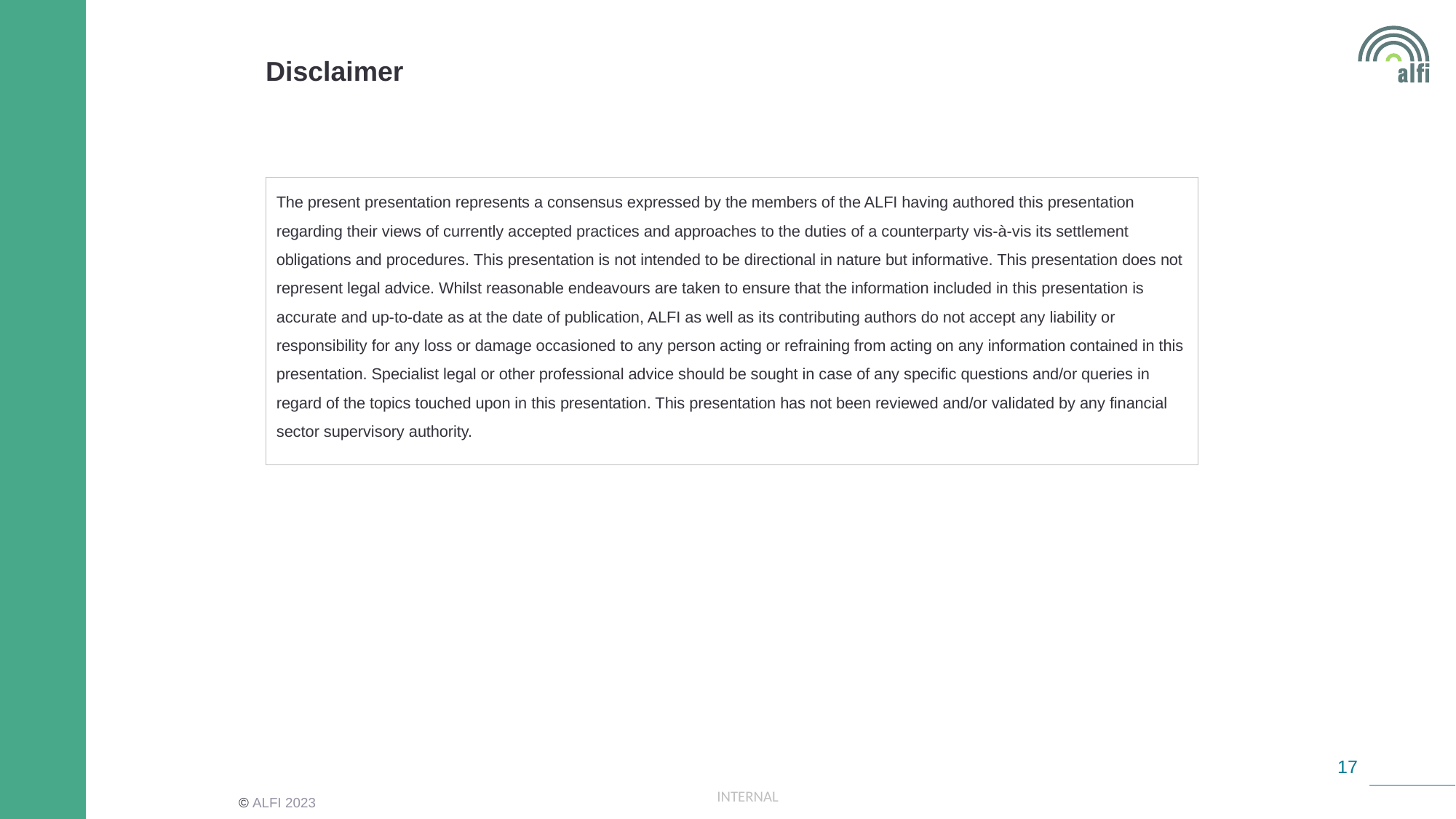

17
Disclaimer
The present presentation represents a consensus expressed by the members of the ALFI having authored this presentation regarding their views of currently accepted practices and approaches to the duties of a counterparty vis-à-vis its settlement obligations and procedures. This presentation is not intended to be directional in nature but informative. This presentation does not represent legal advice. Whilst reasonable endeavours are taken to ensure that the information included in this presentation is accurate and up-to-date as at the date of publication, ALFI as well as its contributing authors do not accept any liability or responsibility for any loss or damage occasioned to any person acting or refraining from acting on any information contained in this presentation. Specialist legal or other professional advice should be sought in case of any specific questions and/or queries in regard of the topics touched upon in this presentation. This presentation has not been reviewed and/or validated by any financial sector supervisory authority.

INTERNAL
© ALFI 2023